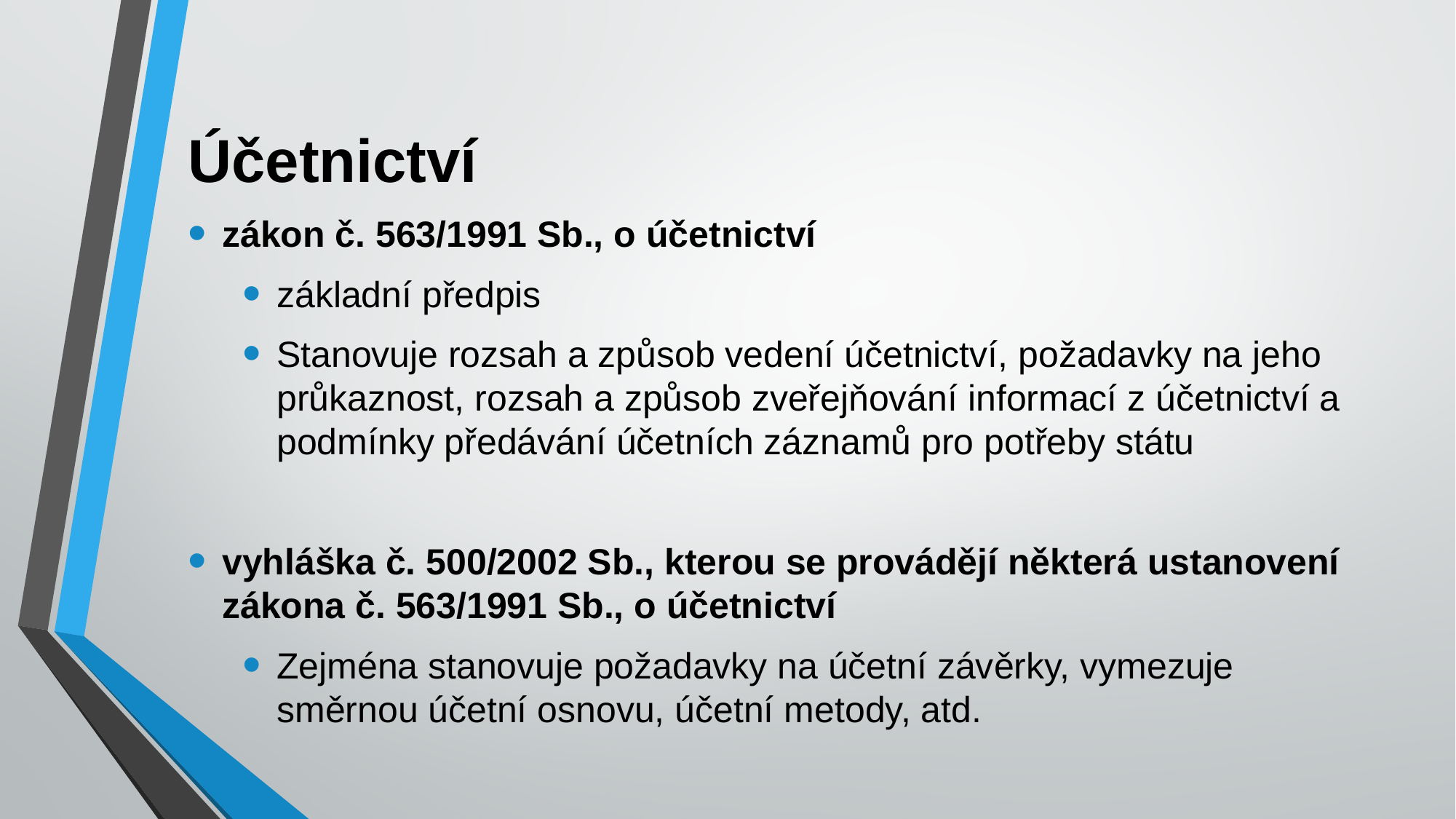

# Účetnictví
zákon č. 563/1991 Sb., o účetnictví
základní předpis
Stanovuje rozsah a způsob vedení účetnictví, požadavky na jeho průkaznost, rozsah a způsob zveřejňování informací z účetnictví a podmínky předávání účetních záznamů pro potřeby státu

vyhláška č. 500/2002 Sb., kterou se provádějí některá ustanovení zákona č. 563/1991 Sb., o účetnictví
Zejména stanovuje požadavky na účetní závěrky, vymezuje směrnou účetní osnovu, účetní metody, atd.